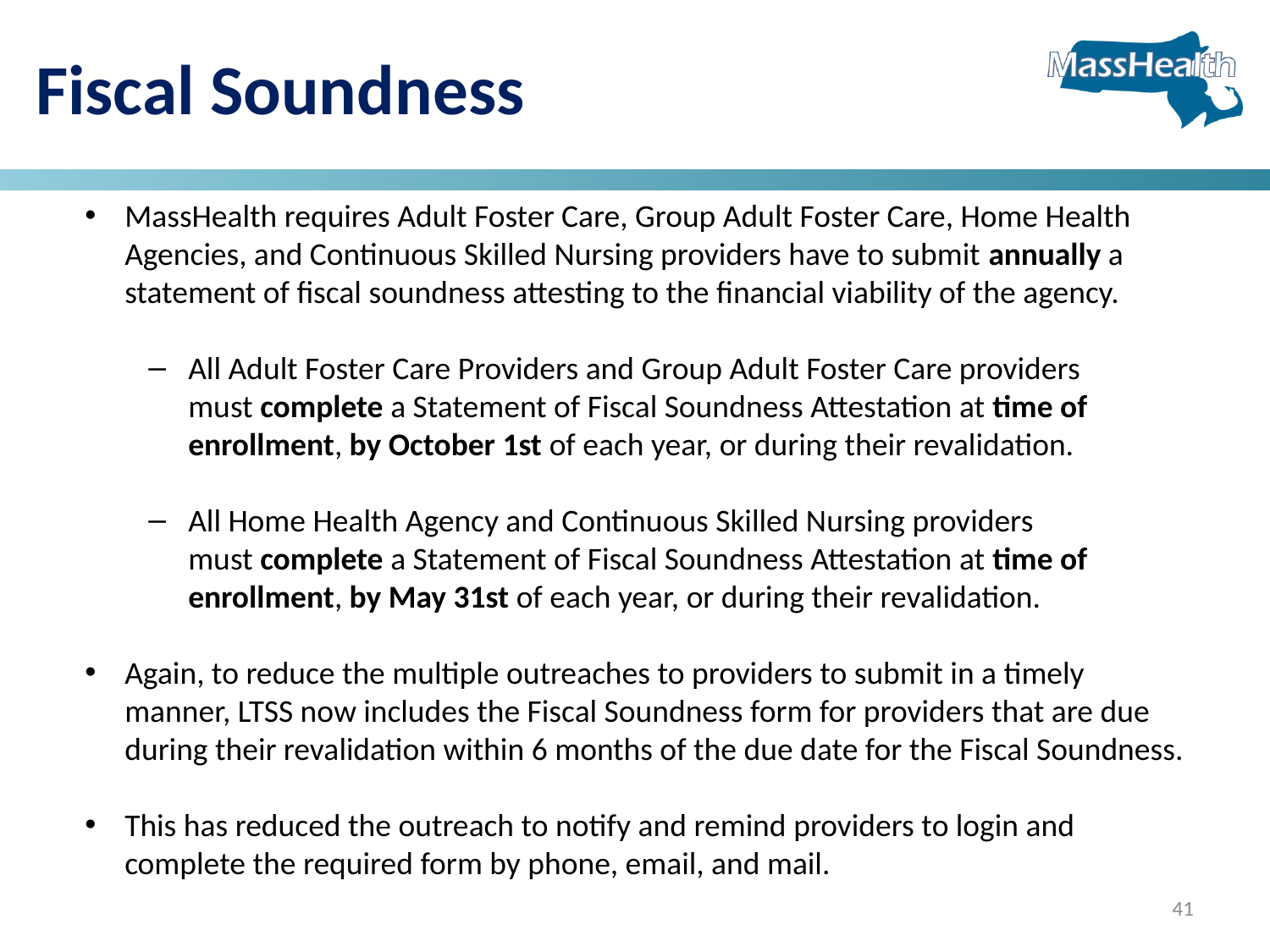

# Fiscal Soundness
MassHealth requires Adult Foster Care, Group Adult Foster Care, Home Health Agencies, and Continuous Skilled Nursing providers have to submit annually a statement of fiscal soundness attesting to the financial viability of the agency.

All Adult Foster Care Providers and Group Adult Foster Care providers must complete a Statement of Fiscal Soundness Attestation at time of enrollment, by October 1st of each year, or during their revalidation.

All Home Health Agency and Continuous Skilled Nursing providers must complete a Statement of Fiscal Soundness Attestation at time of enrollment, by May 31st of each year, or during their revalidation.

Again, to reduce the multiple outreaches to providers to submit in a timely manner, LTSS now includes the Fiscal Soundness form for providers that are due during their revalidation within 6 months of the due date for the Fiscal Soundness.

This has reduced the outreach to notify and remind providers to login and complete the required form by phone, email, and mail.
41